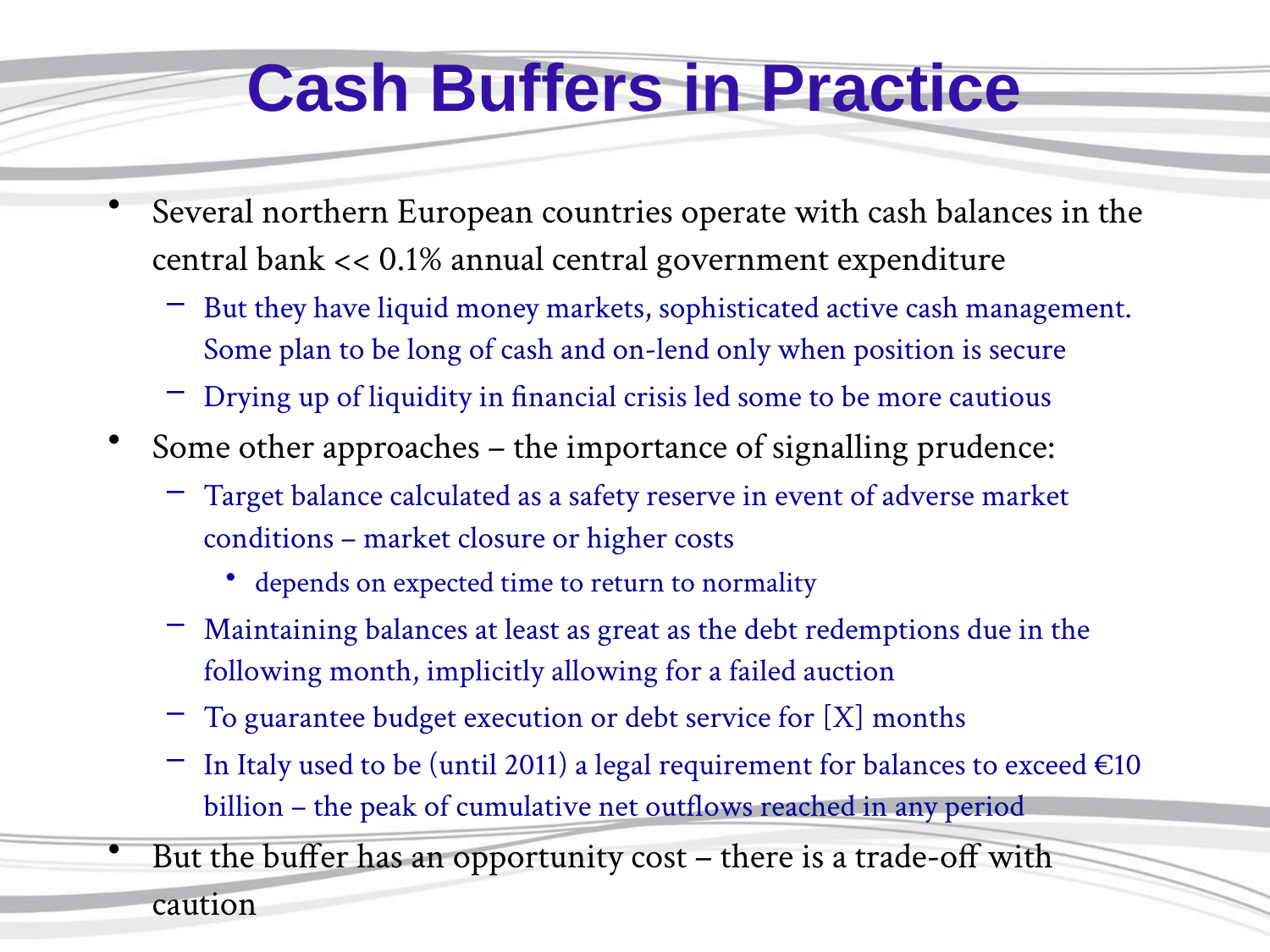

# Cash Buffers in Practice
Several northern European countries operate with cash balances in the central bank << 0.1% annual central government expenditure
But they have liquid money markets, sophisticated active cash management. Some plan to be long of cash and on-lend only when position is secure
Drying up of liquidity in financial crisis led some to be more cautious
Some other approaches – the importance of signalling prudence:
Target balance calculated as a safety reserve in event of adverse market conditions – market closure or higher costs
depends on expected time to return to normality
Maintaining balances at least as great as the debt redemptions due in the following month, implicitly allowing for a failed auction
To guarantee budget execution or debt service for [X] months
In Italy used to be (until 2011) a legal requirement for balances to exceed €10 billion – the peak of cumulative net outflows reached in any period
But the buffer has an opportunity cost – there is a trade-off with caution